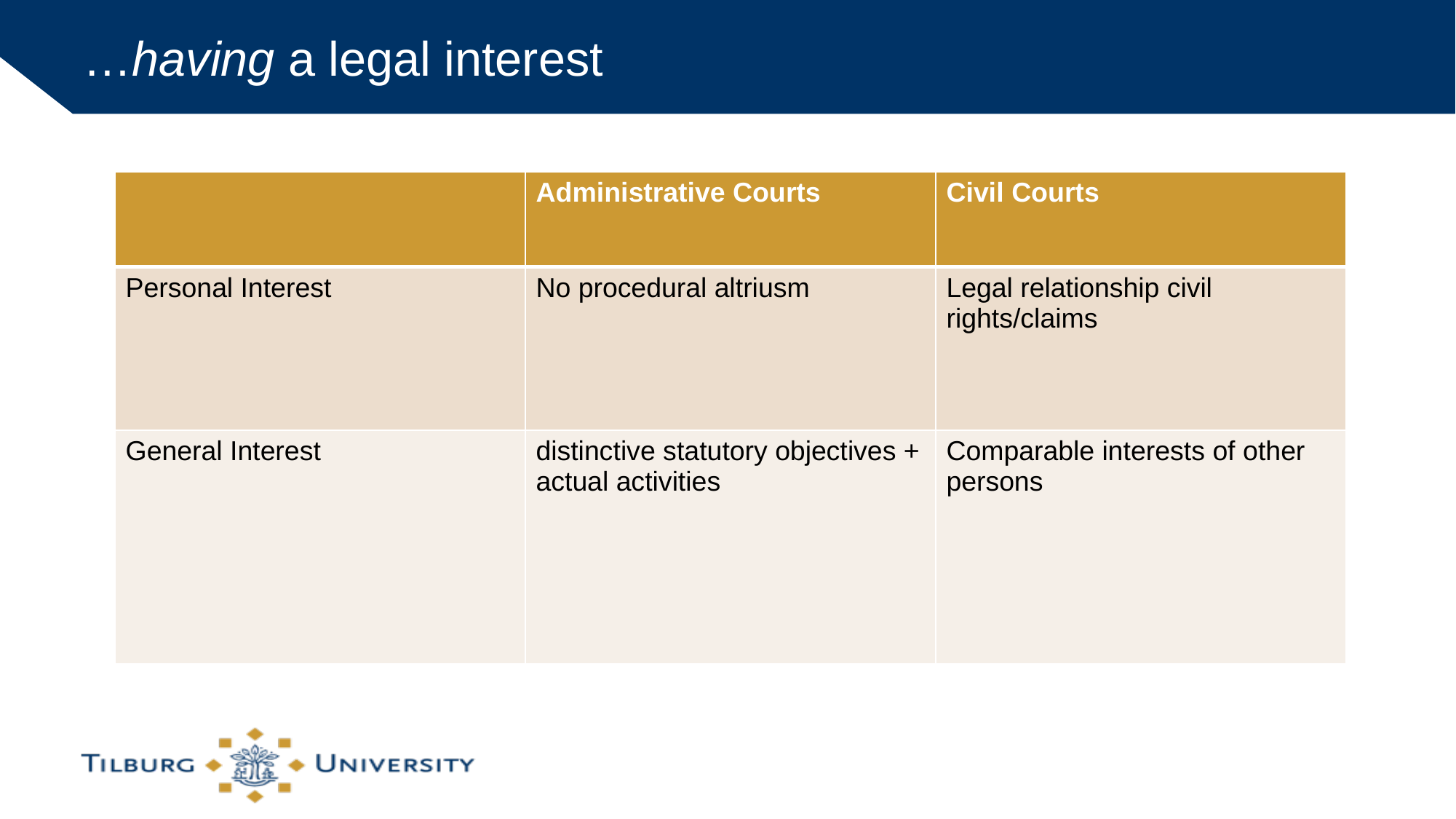

# …having a legal interest

|  | Administrative Courts | Civil Courts |
| --- | --- | --- |
| Personal Interest | No procedural altriusm | Legal relationship civil rights/claims |
| General Interest | distinctive statutory objectives + actual activities | Comparable interests of other persons |